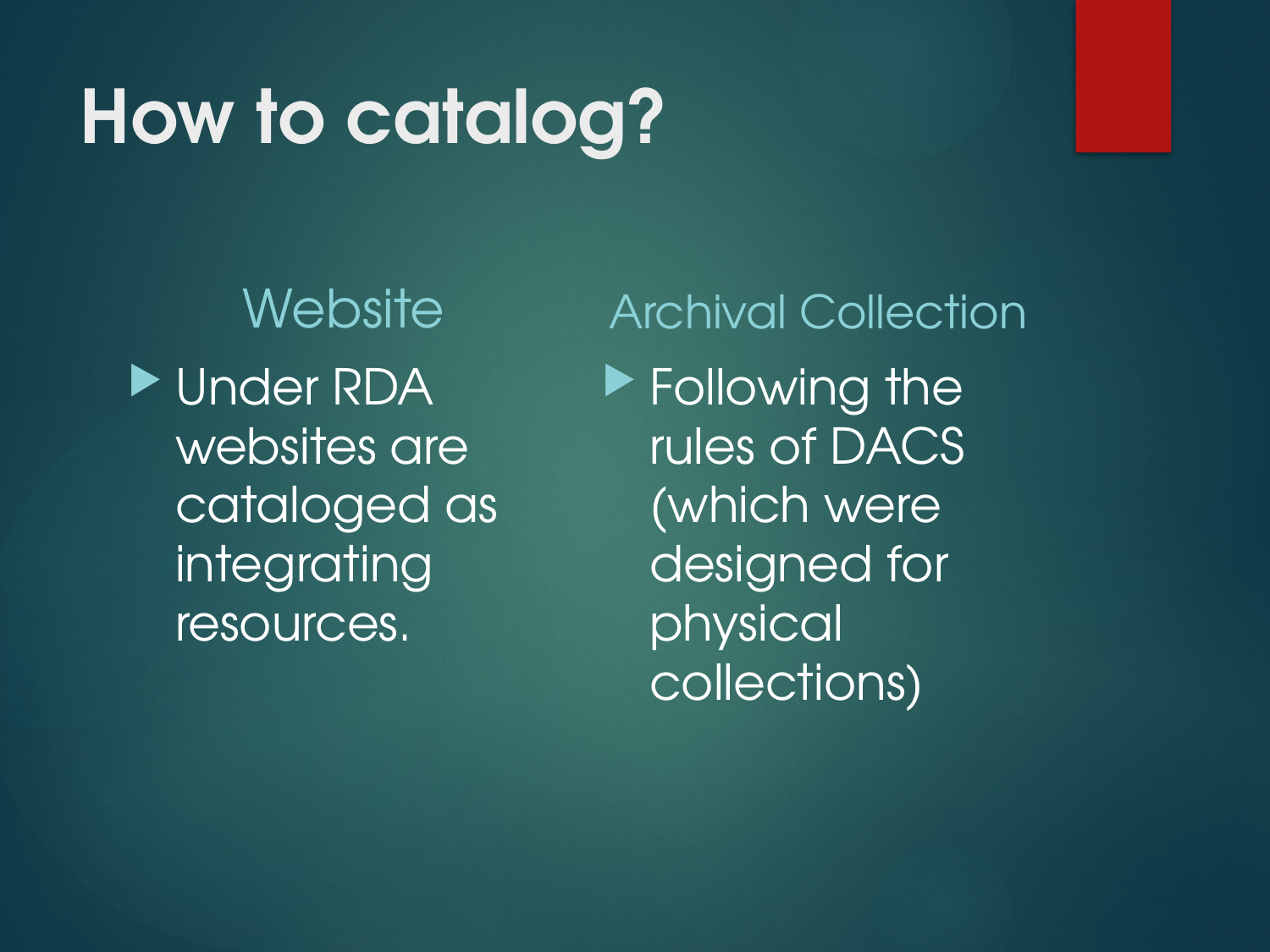

# How to catalog?
Website
Archival Collection
Under RDA websites are cataloged as integrating resources.
Following the rules of DACS (which were designed for physical collections)